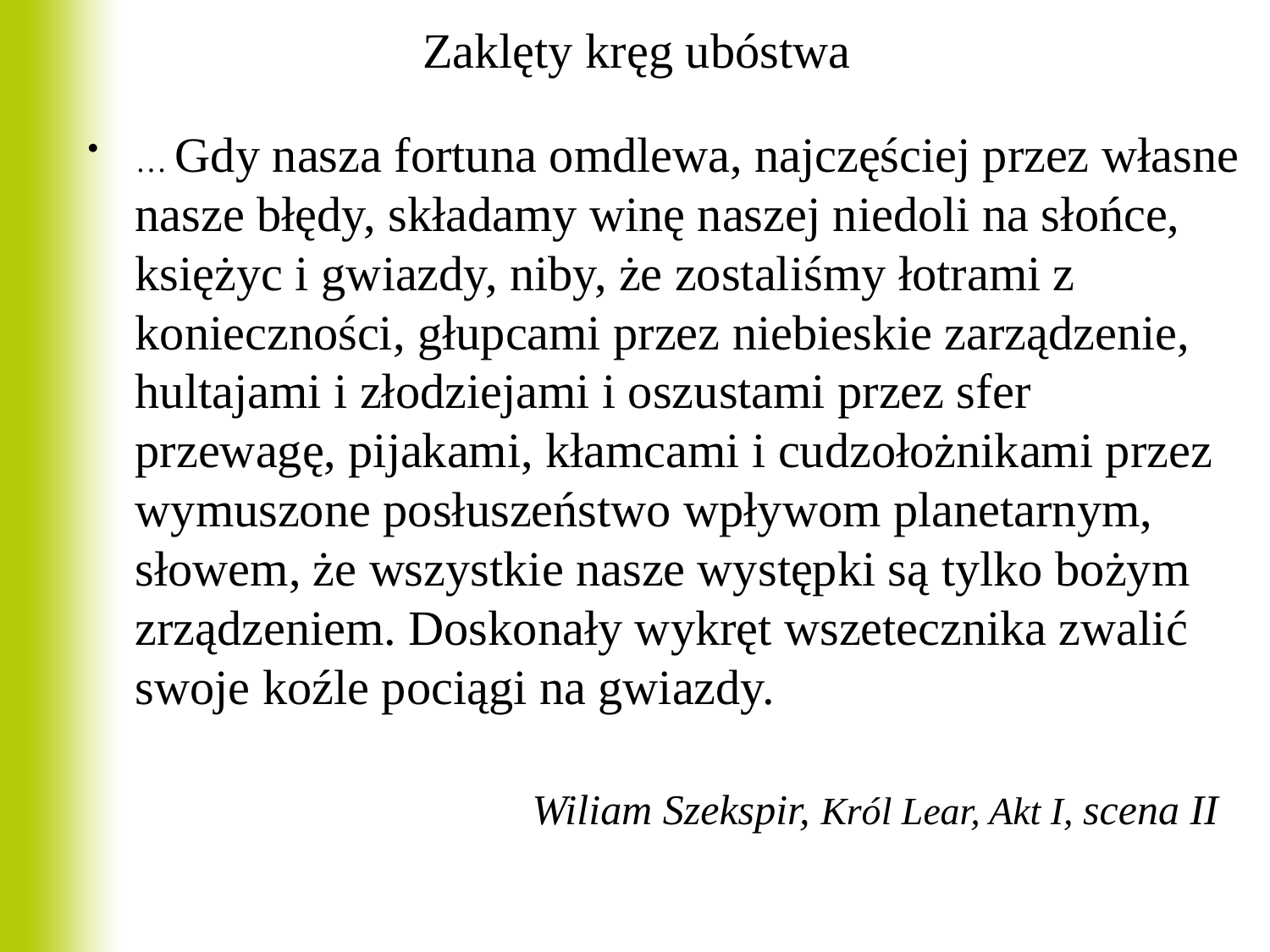

# Zaklęty kręg ubóstwa
… Gdy nasza fortuna omdlewa, najczęściej przez własne nasze błędy, składamy winę naszej niedoli na słońce, księżyc i gwiazdy, niby, że zostaliśmy łotrami z konieczności, głupcami przez niebieskie zarządzenie, hultajami i złodziejami i oszustami przez sfer przewagę, pijakami, kłamcami i cudzołożnikami przez wymuszone posłuszeństwo wpływom planetarnym, słowem, że wszystkie nasze występki są tylko bożym zrządzeniem. Doskonały wykręt wszetecznika zwalić swoje koźle pociągi na gwiazdy.

Wiliam Szekspir, Król Lear, Akt I, scena II